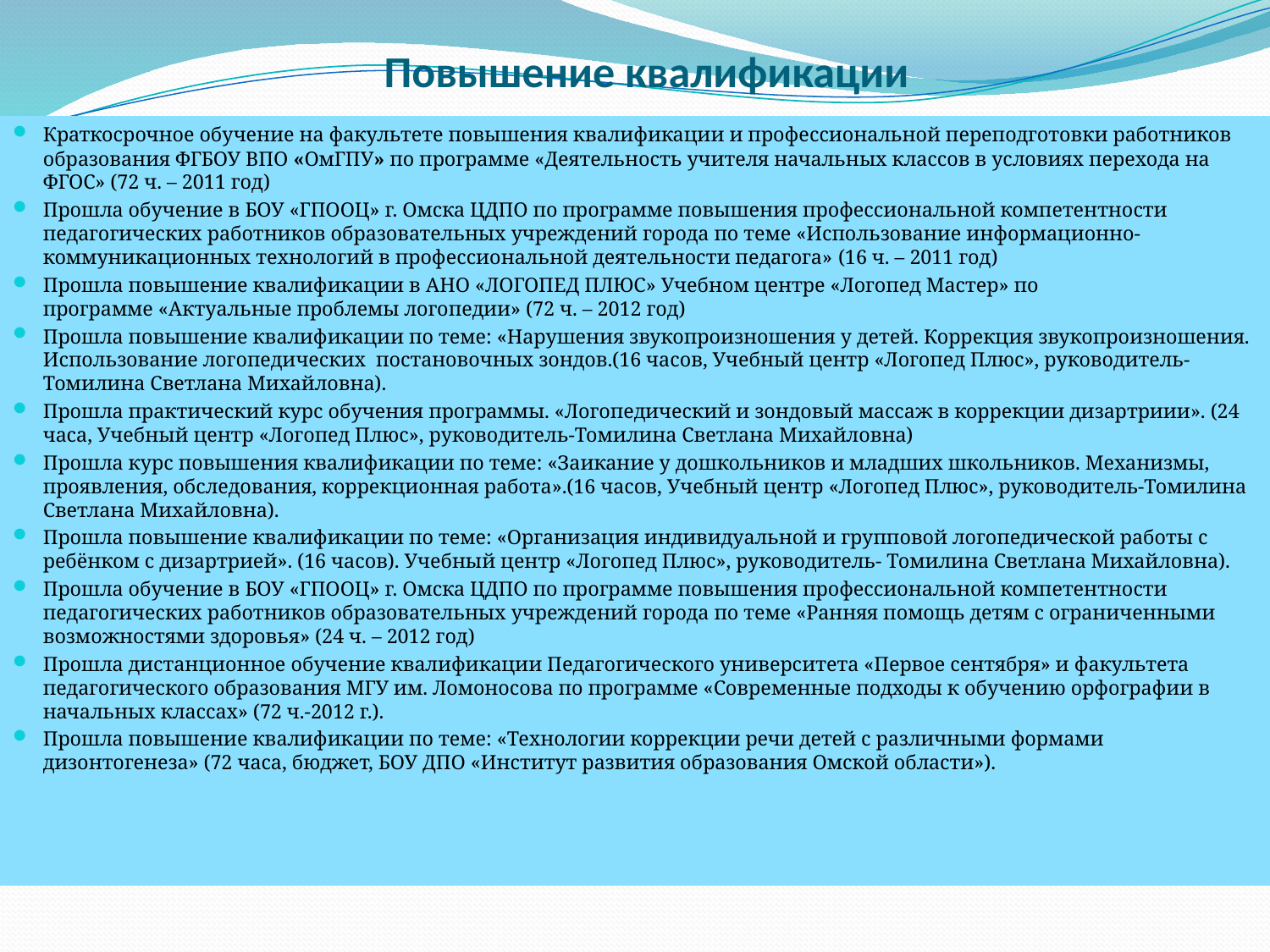

Повышение квалификации
Краткосрочное обучение на факультете повышения квалификации и профессиональной переподготовки работников образования ФГБОУ ВПО «ОмГПУ» по программе «Деятельность учителя начальных классов в условиях перехода на ФГОС» (72 ч. – 2011 год)
Прошла обучение в БОУ «ГПООЦ» г. Омска ЦДПО по программе повышения профессиональной компетентности педагогических работников образовательных учреждений города по теме «Использование информационно-коммуникационных технологий в профессиональной деятельности педагога» (16 ч. – 2011 год)
Прошла повышение квалификации в АНО «ЛОГОПЕД ПЛЮС» Учебном центре «Логопед Мастер» по программе «Актуальные проблемы логопедии» (72 ч. – 2012 год)
Прошла повышение квалификации по теме: «Нарушения звукопроизношения у детей. Коррекция звукопроизношения. Использование логопедических  постановочных зондов.(16 часов, Учебный центр «Логопед Плюс», руководитель-Томилина Светлана Михайловна).
Прошла практический курс обучения программы. «Логопедический и зондовый массаж в коррекции дизартриии». (24 часа, Учебный центр «Логопед Плюс», руководитель-Томилина Светлана Михайловна)
Прошла курс повышения квалификации по теме: «Заикание у дошкольников и младших школьников. Механизмы, проявления, обследования, коррекционная работа».(16 часов, Учебный центр «Логопед Плюс», руководитель-Томилина Светлана Михайловна).
Прошла повышение квалификации по теме: «Организация индивидуальной и групповой логопедической работы с ребёнком с дизартрией». (16 часов). Учебный центр «Логопед Плюс», руководитель- Томилина Светлана Михайловна).
Прошла обучение в БОУ «ГПООЦ» г. Омска ЦДПО по программе повышения профессиональной компетентности педагогических работников образовательных учреждений города по теме «Ранняя помощь детям с ограниченными возможностями здоровья» (24 ч. – 2012 год)
Прошла дистанционное обучение квалификации Педагогического университета «Первое сентября» и факультета педагогического образования МГУ им. Ломоносова по программе «Современные подходы к обучению орфографии в начальных классах» (72 ч.-2012 г.).
Прошла повышение квалификации по теме: «Технологии коррекции речи детей с различными формами дизонтогенеза» (72 часа, бюджет, БОУ ДПО «Институт развития образования Омской области»).

Образование – 28.07.2006 г. –  ОмГПУ- педагог-дефектолог для работы с детьми дошкольного возраста с отклонениями в развитии по специальности «Специальная дошкольная педагогика и психология», специализация «Дошкольная логопедия».
# Web-адрес личного сайта: http://nsportal.ru/yulina-viktoriya-vladimirovna